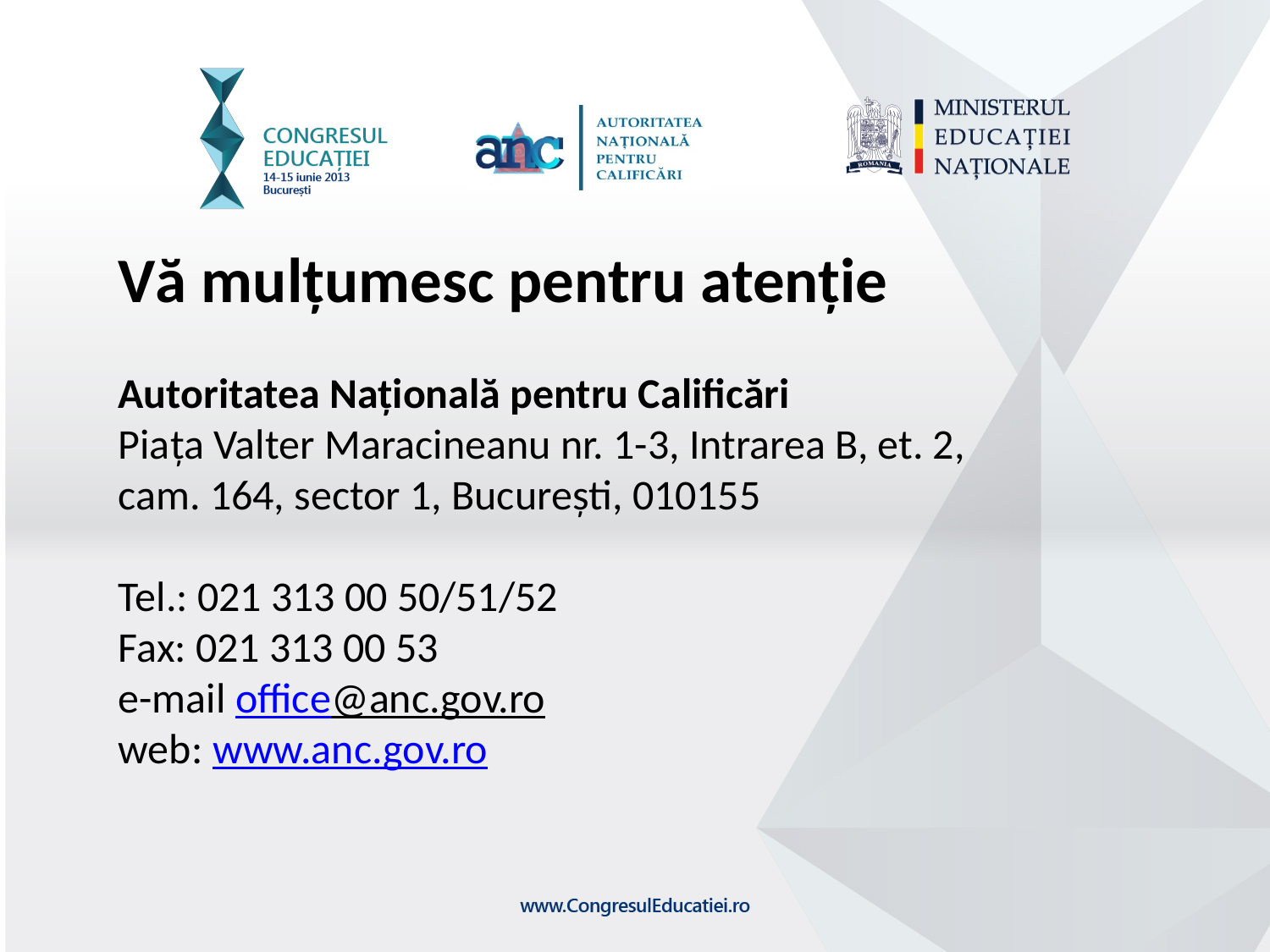

Vă mulțumesc pentru atenție

Autoritatea Națională pentru Calificări
Piaţa Valter Maracineanu nr. 1-3, Intrarea B, et. 2,
cam. 164, sector 1, Bucureşti, 010155

Tel.: 021 313 00 50/51/52
Fax: 021 313 00 53
e-mail office@anc.gov.ro
web: www.anc.gov.ro